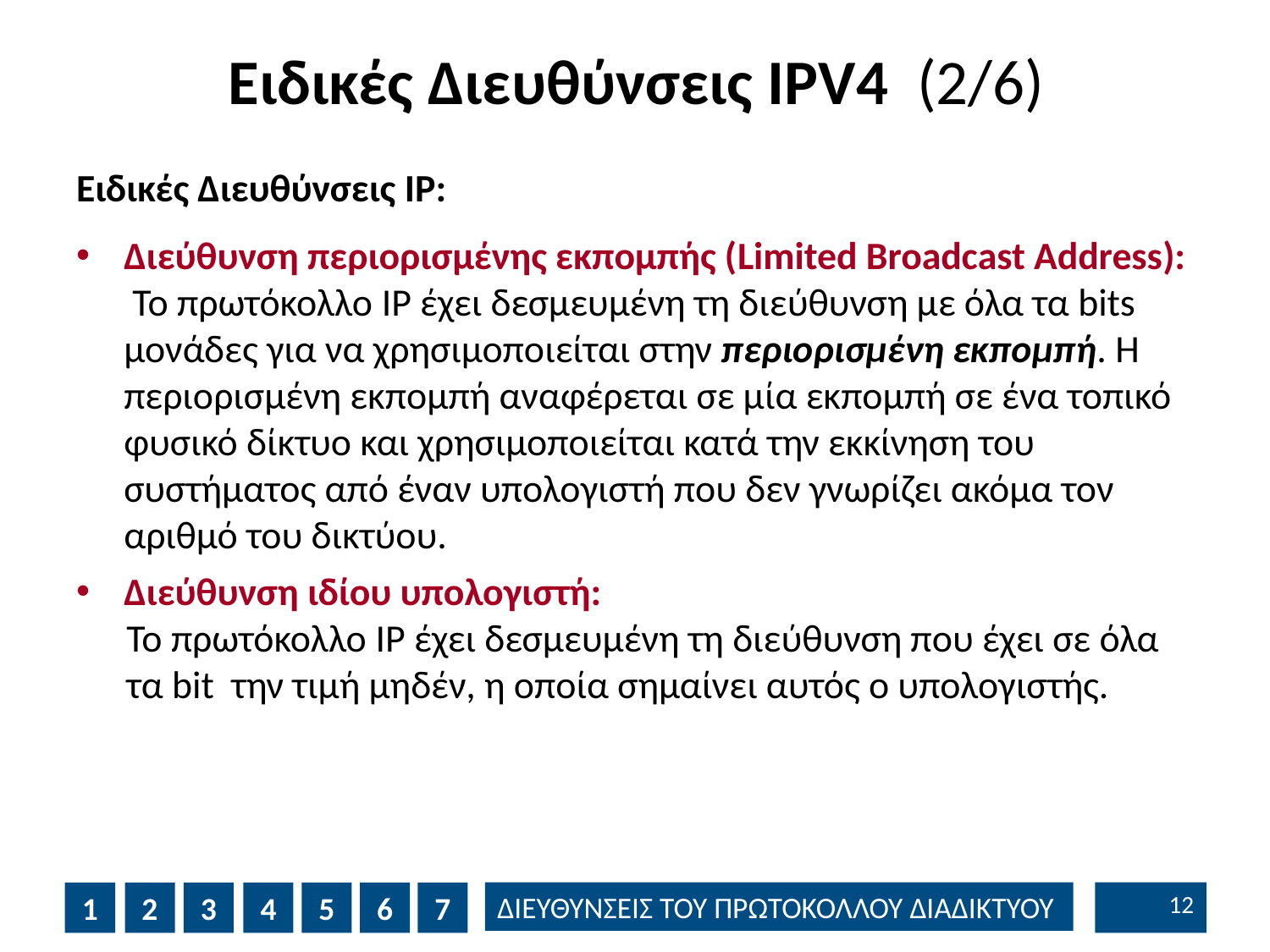

# Ειδικές Διευθύνσεις IPV4  (2/6)
Ειδικές Διευθύνσεις IP:
Διεύθυνση περιορισμένης εκπομπής (Limited Broadcast Address):  Το πρωτόκολλο IP έχει δεσμευμένη τη διεύθυνση με όλα τα bits μονάδες για να χρησιμοποιείται στην περιορισμένη εκπομπή. H περιορισμένη εκπομπή αναφέρεται σε μία εκπομπή σε ένα τοπικό φυσικό δίκτυο και χρησιμοποιείται κατά την εκκίνηση του συστήματος από έναν υπολογιστή που δεν γνωρίζει ακόμα τον αριθμό του δικτύου.
Διεύθυνση ιδίου υπολογιστή:
Το πρωτόκολλο IP έχει δεσμευμένη τη διεύθυνση που έχει σε όλα τα bit  την τιμή μηδέν, η οποία σημαίνει αυτός ο υπολογιστής.
12
1
2
3
4
5
6
7